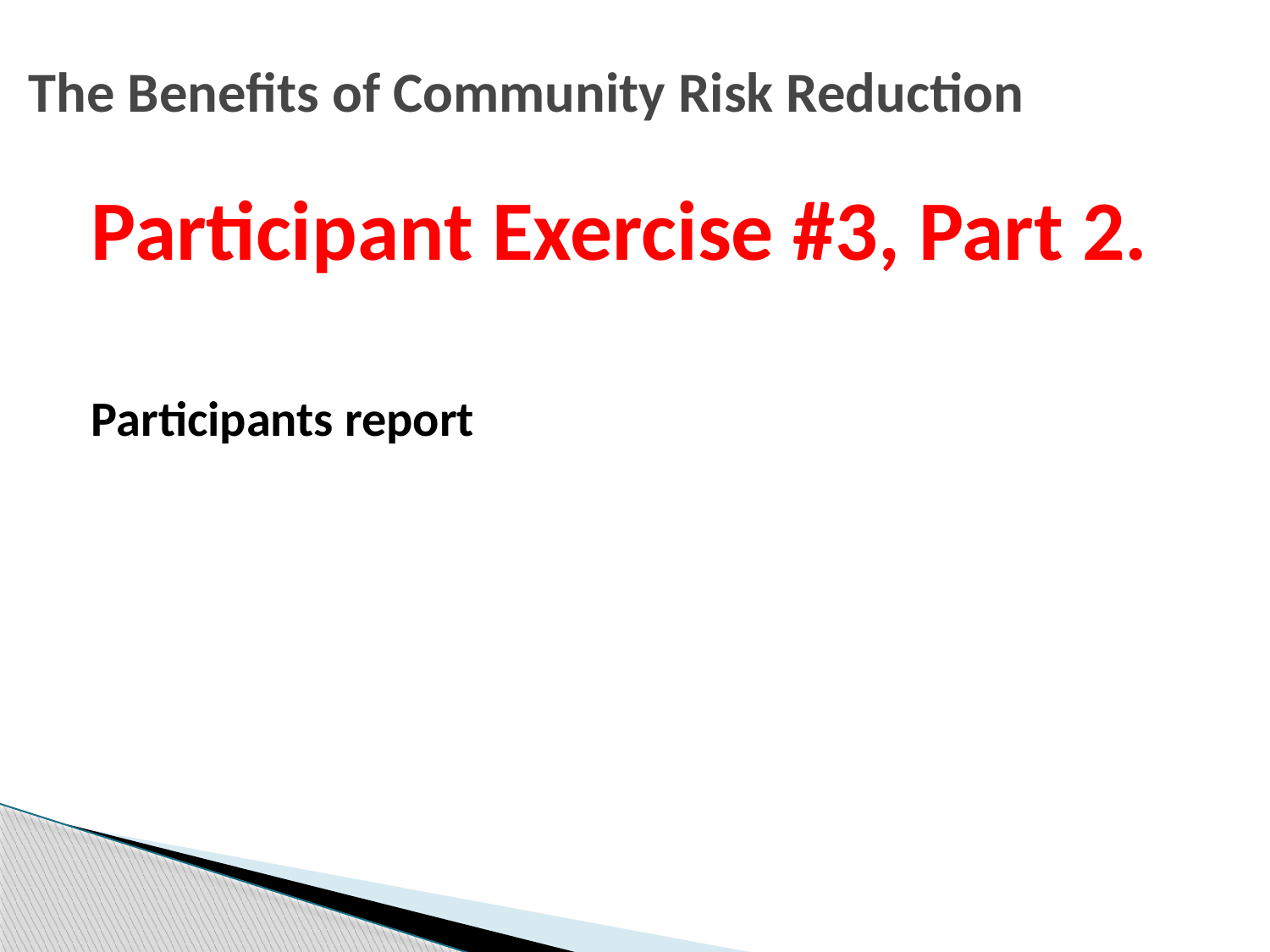

# The Benefits of Community Risk Reduction
Participant Exercise #3, Part 2.

Participants report